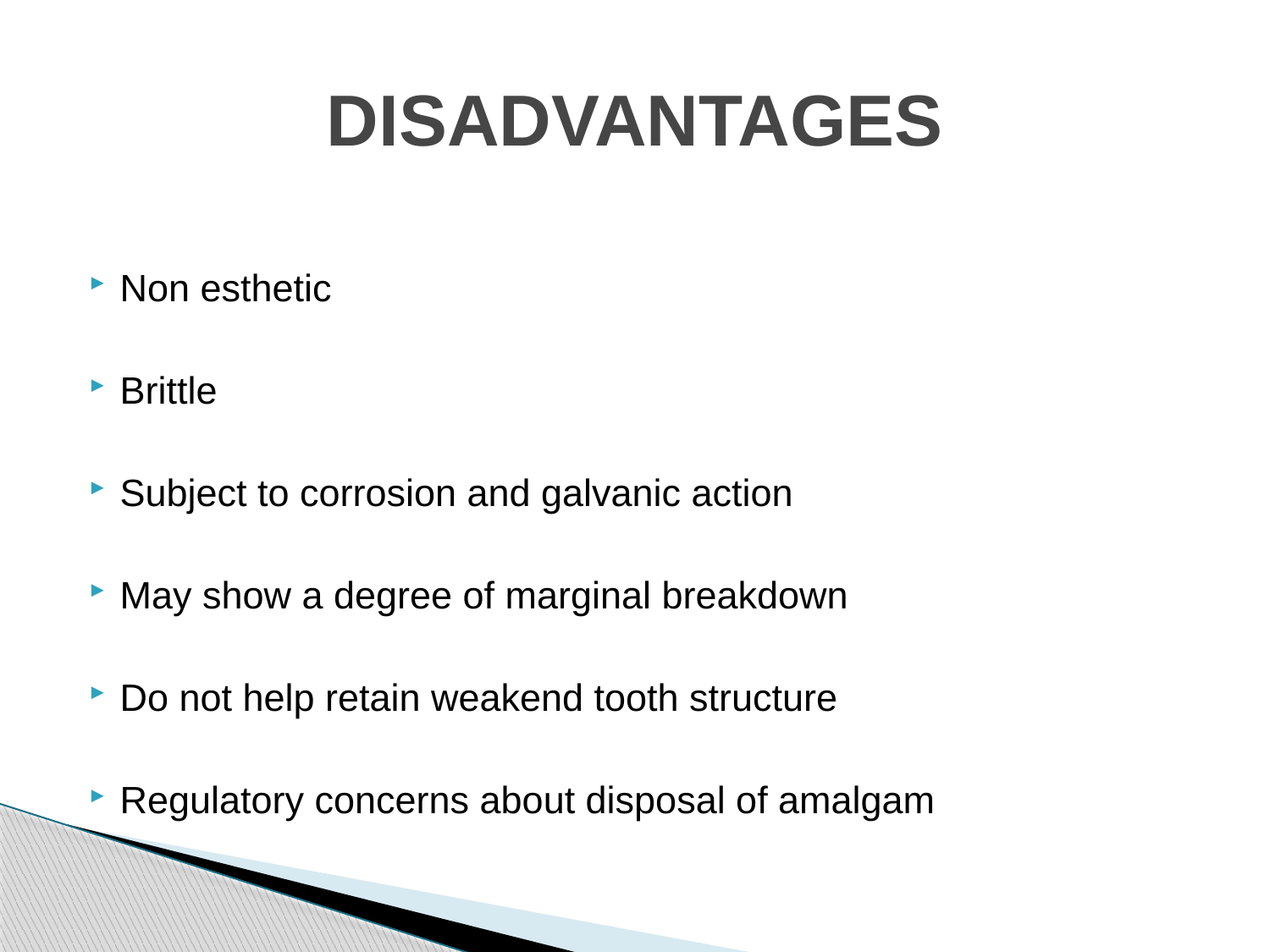

# DISADVANTAGES

Non esthetic

Brittle

Subject to corrosion and galvanic action

May show a degree of marginal breakdown

Do not help retain weakend tooth structure

Regulatory concerns about disposal of amalgam